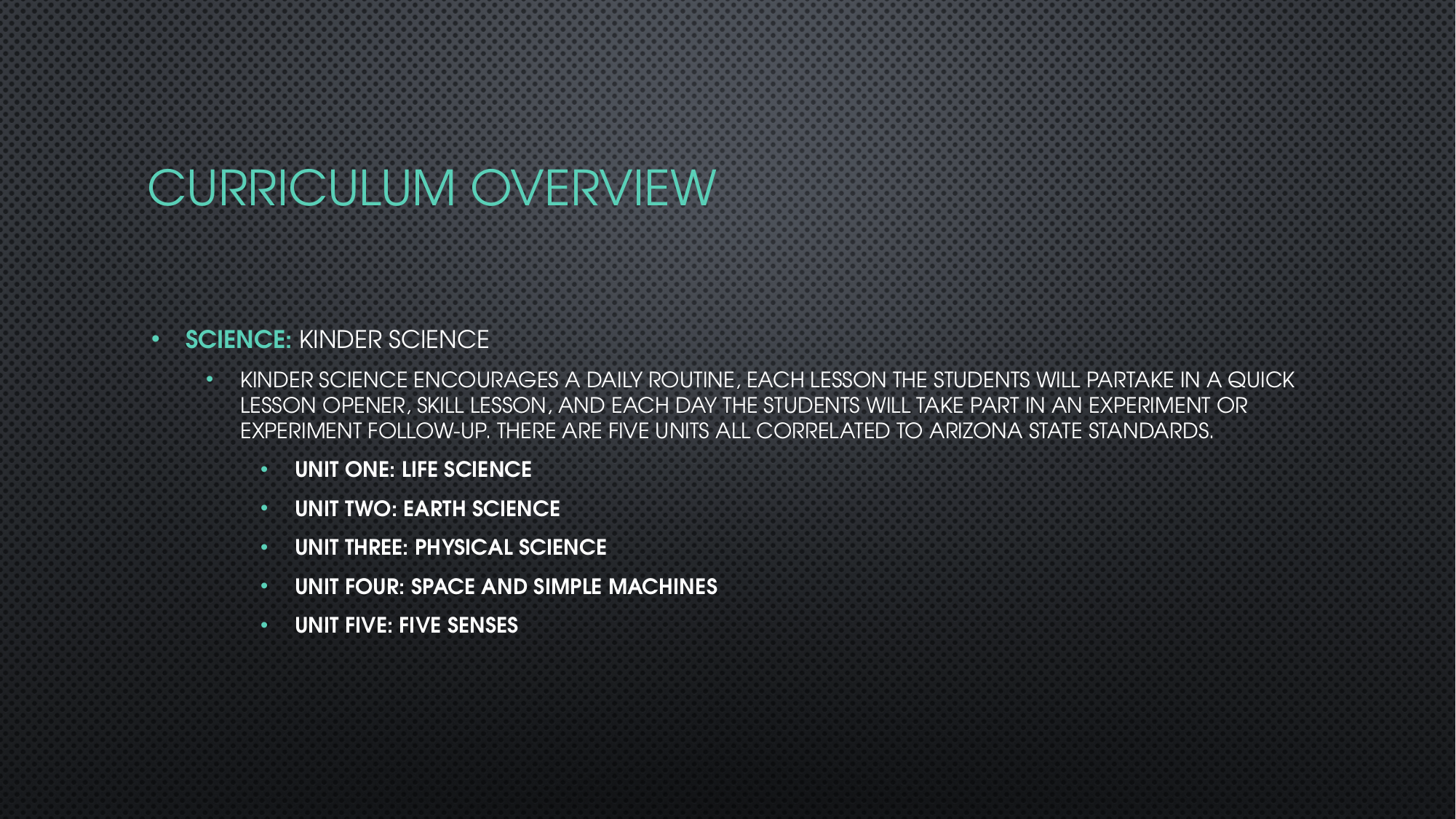

# Curriculum Overview
Science: Kinder Science
Kinder Science encourages a daily routine, each lesson the students will partake in a quick lesson opener, skill lesson, and each day the students will take part in an experiment or experiment follow-up. There are five units all correlated to Arizona State standards.
Unit one: Life Science
Unit two: Earth Science
Unit Three: Physical Science
Unit Four: Space and Simple Machines
Unit Five: Five Senses